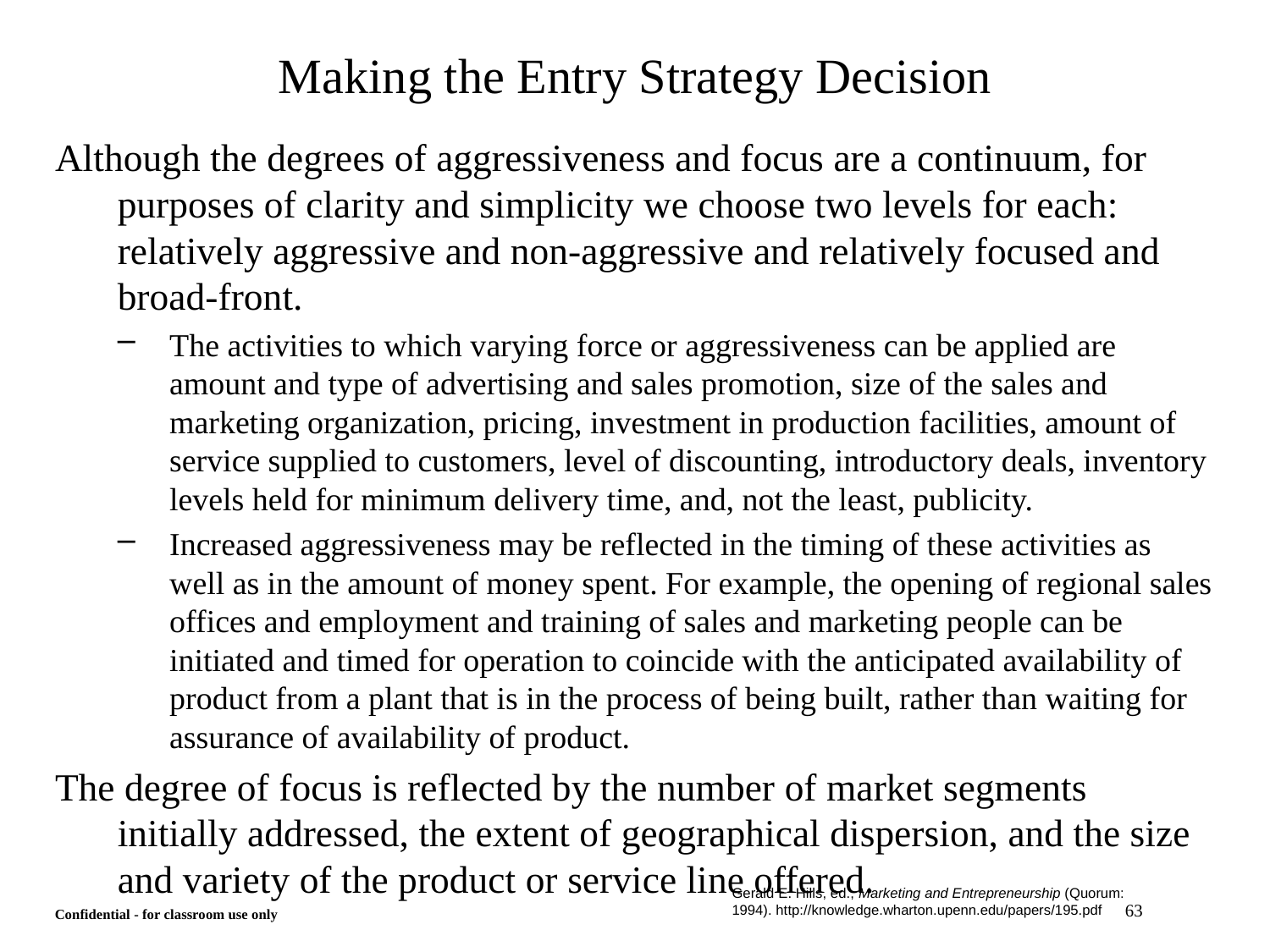

# Making the Entry Strategy Decision
Although the degrees of aggressiveness and focus are a continuum, for purposes of clarity and simplicity we choose two levels for each: relatively aggressive and non-aggressive and relatively focused and broad-front.
The activities to which varying force or aggressiveness can be applied are amount and type of advertising and sales promotion, size of the sales and marketing organization, pricing, investment in production facilities, amount of service supplied to customers, level of discounting, introductory deals, inventory levels held for minimum delivery time, and, not the least, publicity.
Increased aggressiveness may be reflected in the timing of these activities as well as in the amount of money spent. For example, the opening of regional sales offices and employment and training of sales and marketing people can be initiated and timed for operation to coincide with the anticipated availability of product from a plant that is in the process of being built, rather than waiting for assurance of availability of product.
The degree of focus is reflected by the number of market segments initially addressed, the extent of geographical dispersion, and the size and variety of the product or service line offered.
Gerald E. Hills, ed., Marketing and Entrepreneurship (Quorum: 1994). http://knowledge.wharton.upenn.edu/papers/195.pdf